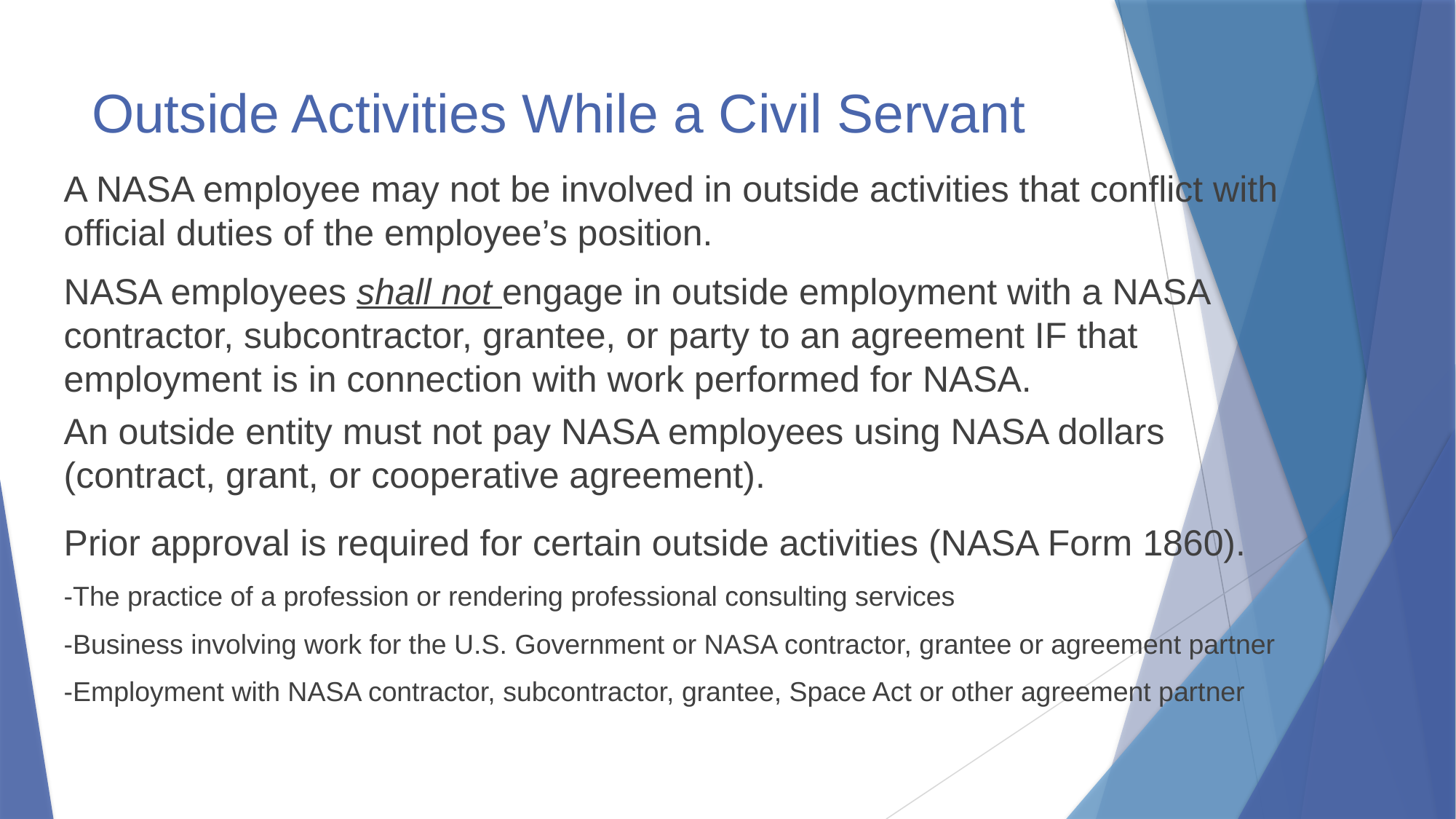

# Outside Activities While a Civil Servant
A NASA employee may not be involved in outside activities that conflict with official duties of the employee’s position.
NASA employees shall not engage in outside employment with a NASA contractor, subcontractor, grantee, or party to an agreement IF that employment is in connection with work performed for NASA.
An outside entity must not pay NASA employees using NASA dollars (contract, grant, or cooperative agreement).
Prior approval is required for certain outside activities (NASA Form 1860).
-The practice of a profession or rendering professional consulting services
-Business involving work for the U.S. Government or NASA contractor, grantee or agreement partner
-Employment with NASA contractor, subcontractor, grantee, Space Act or other agreement partner